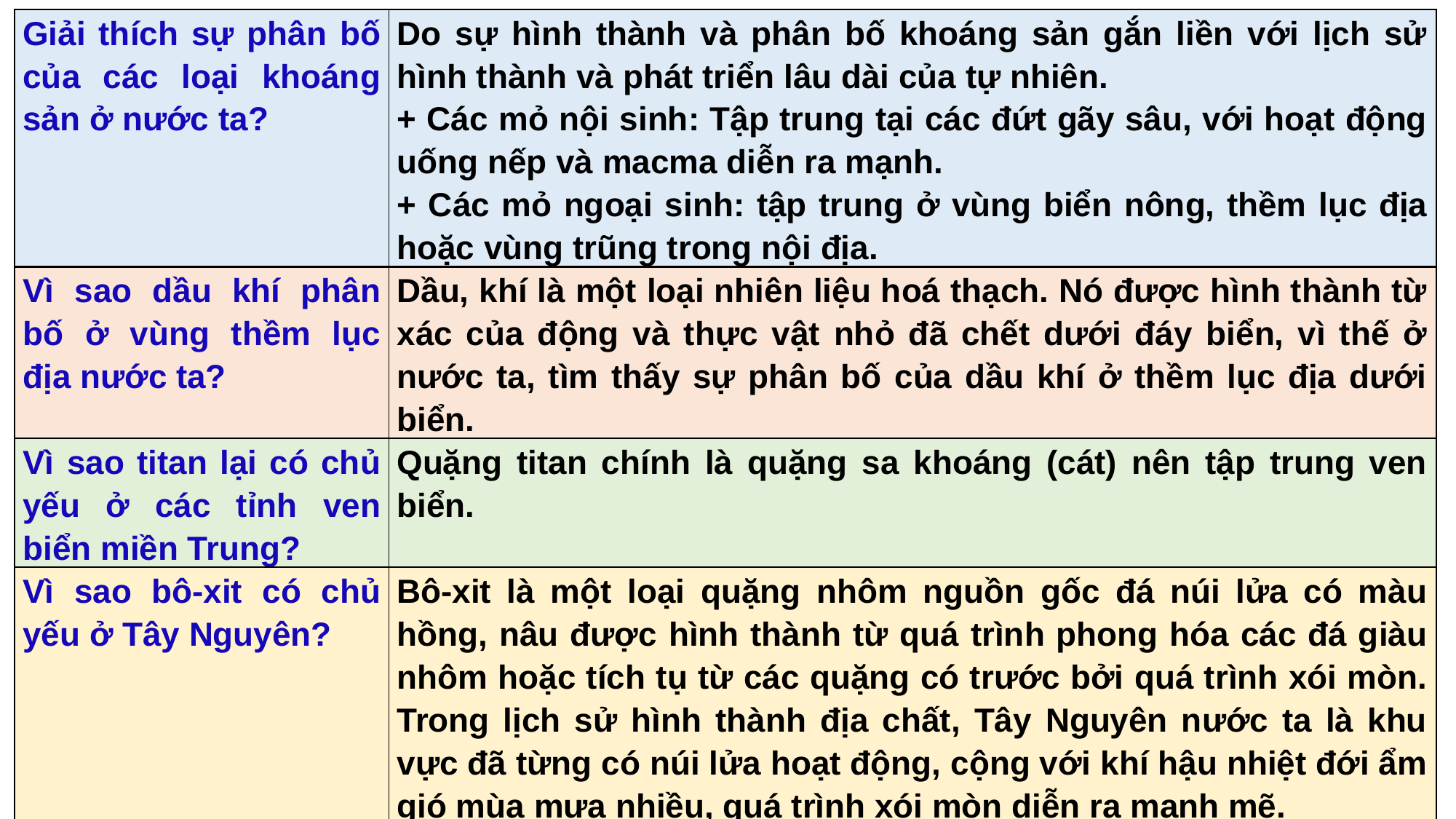

| Giải thích sự phân bố của các loại khoáng sản ở nước ta? | Do sự hình thành và phân bố khoáng sản gắn liền với lịch sử hình thành và phát triển lâu dài của tự nhiên. + Các mỏ nội sinh: Tập trung tại các đứt gãy sâu, với hoạt động uống nếp và macma diễn ra mạnh. + Các mỏ ngoại sinh: tập trung ở vùng biển nông, thềm lục địa hoặc vùng trũng trong nội địa. |
| --- | --- |
| Vì sao dầu khí phân bố ở vùng thềm lục địa nước ta? | Dầu, khí là một loại nhiên liệu hoá thạch. Nó được hình thành từ xác của động và thực vật nhỏ đã chết dưới đáy biển, vì thế ở nước ta, tìm thấy sự phân bố của dầu khí ở thềm lục địa dưới biển. |
| Vì sao titan lại có chủ yếu ở các tỉnh ven biển miền Trung? | Quặng titan chính là quặng sa khoáng (cát) nên tập trung ven biển. |
| Vì sao bô-xit có chủ yếu ở Tây Nguyên? | Bô-xit là một loại quặng nhôm nguồn gốc đá núi lửa có màu hồng, nâu được hình thành từ quá trình phong hóa các đá giàu nhôm hoặc tích tụ từ các quặng có trước bởi quá trình xói mòn. Trong lịch sử hình thành địa chất, Tây Nguyên nước ta là khu vực đã từng có núi lửa hoạt động, cộng với khí hậu nhiệt đới ẩm gió mùa mưa nhiều, quá trình xói mòn diễn ra mạnh mẽ. |